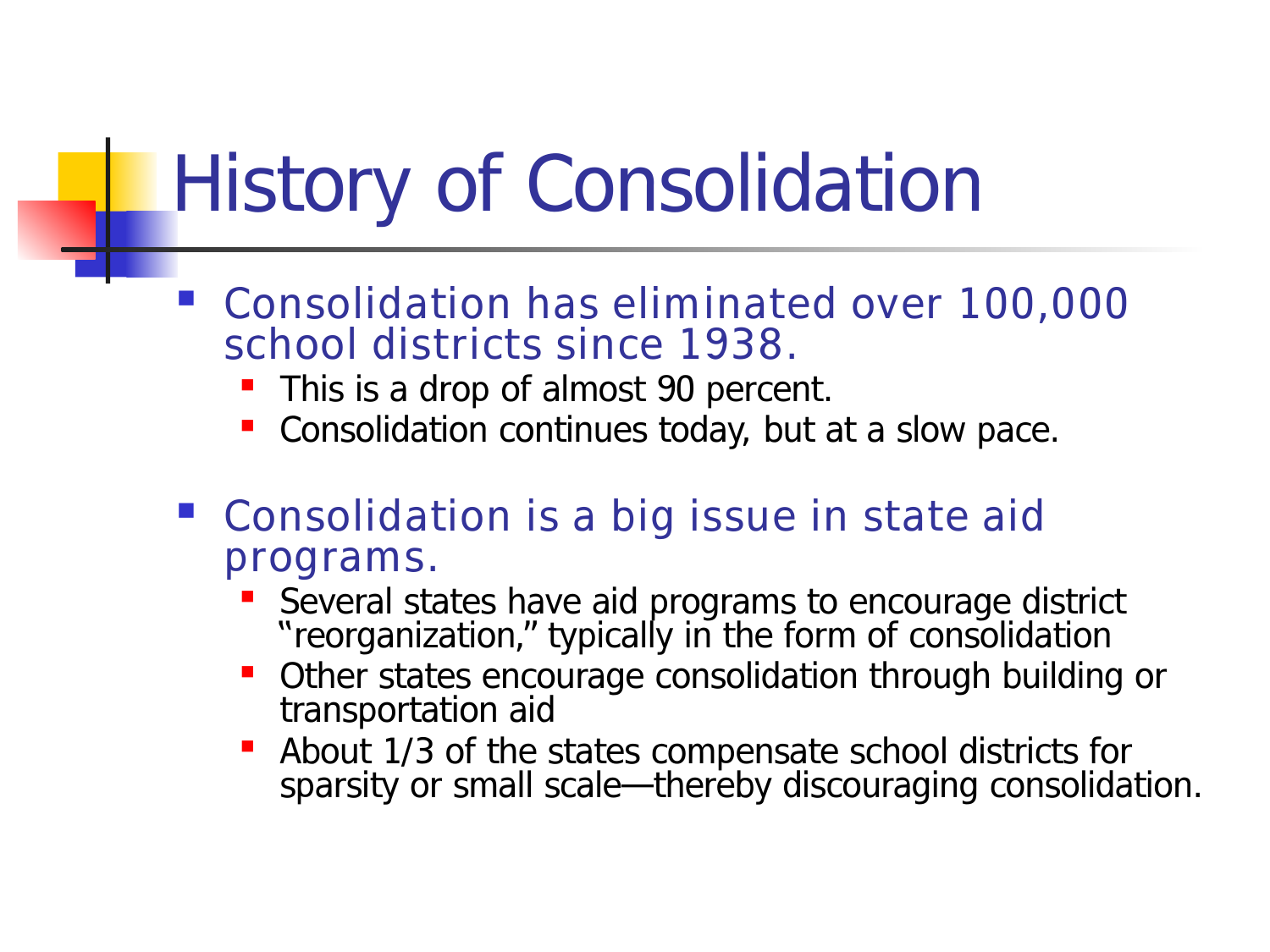

# History of Consolidation
Consolidation has eliminated over 100,000 school districts since 1938.
This is a drop of almost 90 percent.
Consolidation continues today, but at a slow pace.

Consolidation is a big issue in state aid programs.
Several states have aid programs to encourage district “reorganization,” typically in the form of consolidation
Other states encourage consolidation through building or transportation aid
About 1/3 of the states compensate school districts for sparsity or small scale—thereby discouraging consolidation.